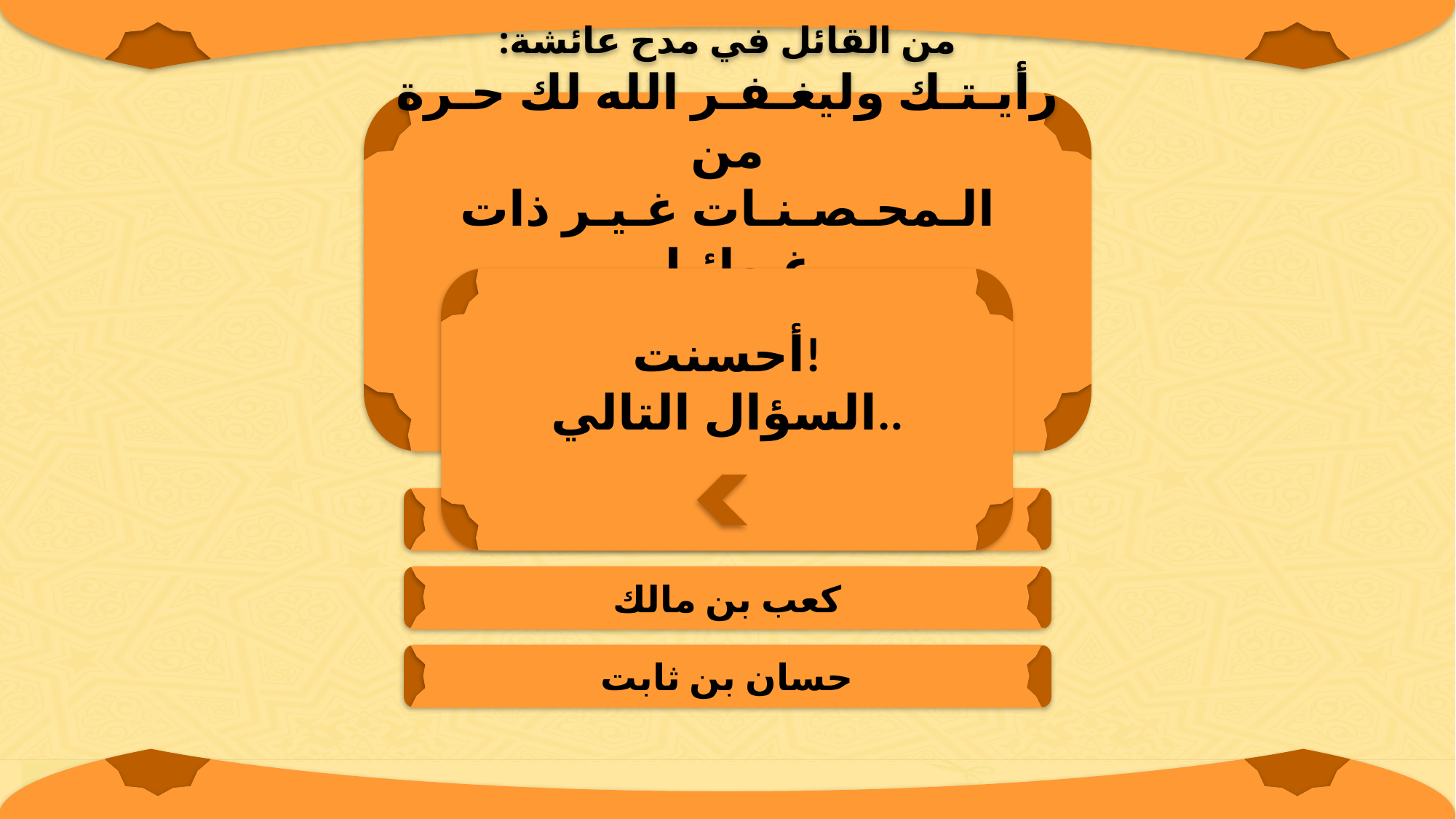

من القائل في مدح عائشة:
رأيـتـك وليغـفـر الله لك حـرة من
الـمحـصـنـات غـيـر ذات غـوائـل
حــصـان رزان ما تــزال بـريـبـة
وتصبح غرثى من لحوم الغوافل

أحسنت!
السؤال التالي..

عبد الله بن رواحة

كعب بن مالك

حسان بن ثابت